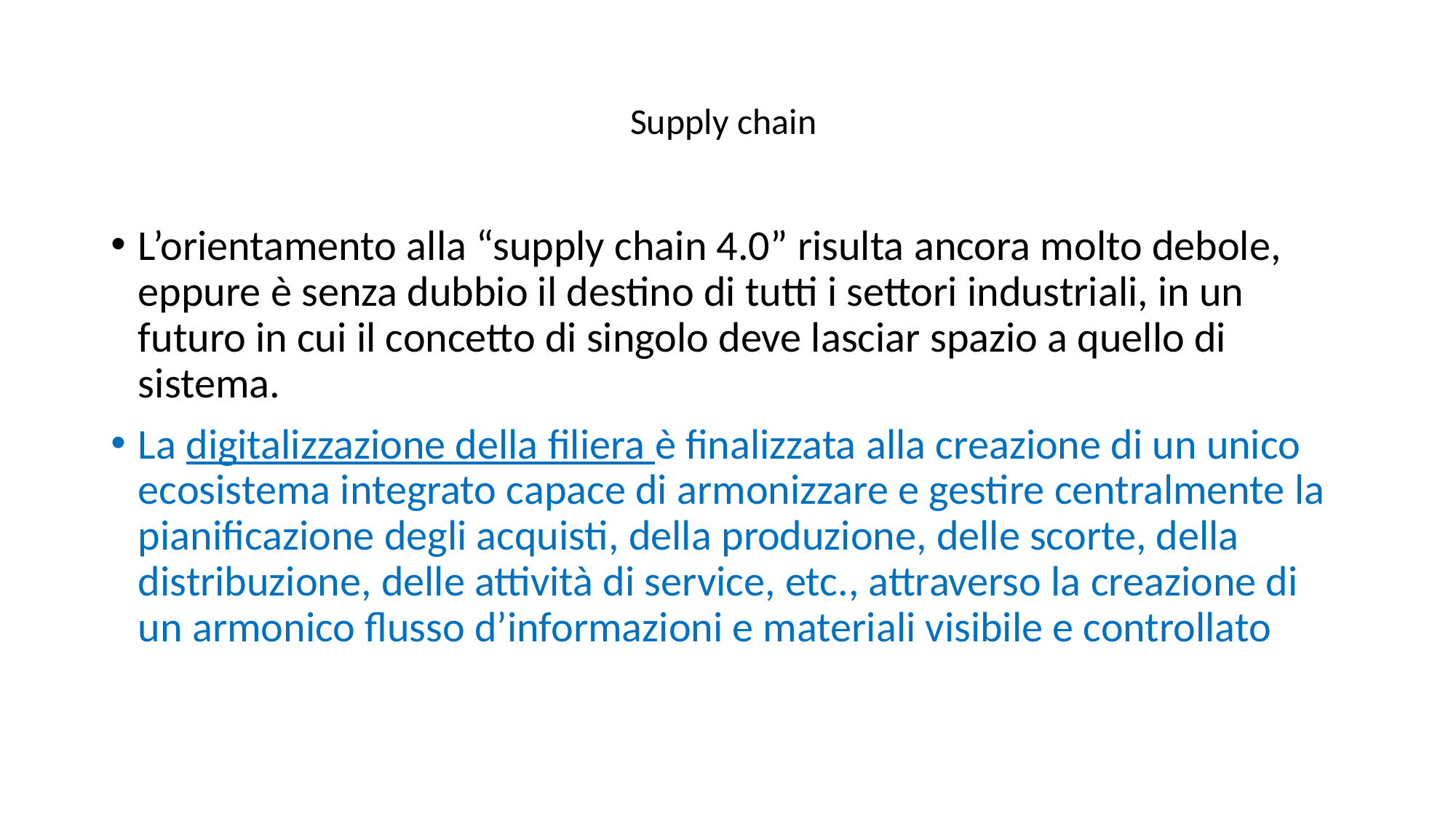

# Supply chain
L’orientamento alla “supply chain 4.0” risulta ancora molto debole, eppure è senza dubbio il destino di tutti i settori industriali, in un futuro in cui il concetto di singolo deve lasciar spazio a quello di sistema.
La digitalizzazione della filiera è finalizzata alla creazione di un unico ecosistema integrato capace di armonizzare e gestire centralmente la pianificazione degli acquisti, della produzione, delle scorte, della distribuzione, delle attività di service, etc., attraverso la creazione di un armonico flusso d’informazioni e materiali visibile e controllato